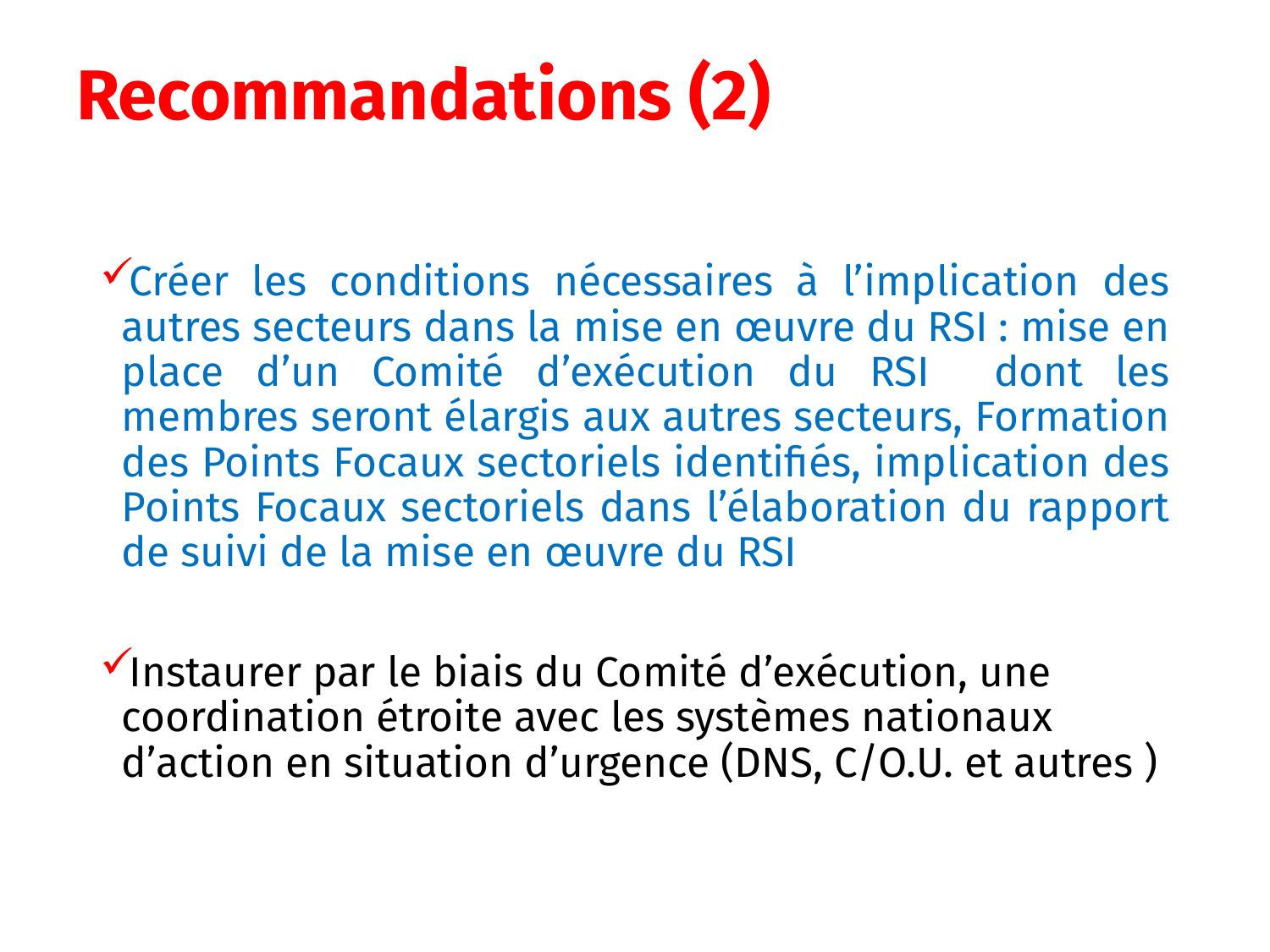

# Recommandations (2)
Créer les conditions nécessaires à l’implication des autres secteurs dans la mise en œuvre du RSI : mise en place d’un Comité d’exécution du RSI  dont les membres seront élargis aux autres secteurs, Formation des Points Focaux sectoriels identifiés, implication des Points Focaux sectoriels dans l’élaboration du rapport de suivi de la mise en œuvre du RSI

Instaurer par le biais du Comité d’exécution, une coordination étroite avec les systèmes nationaux d’action en situation d’urgence (DNS, C/O.U. et autres )